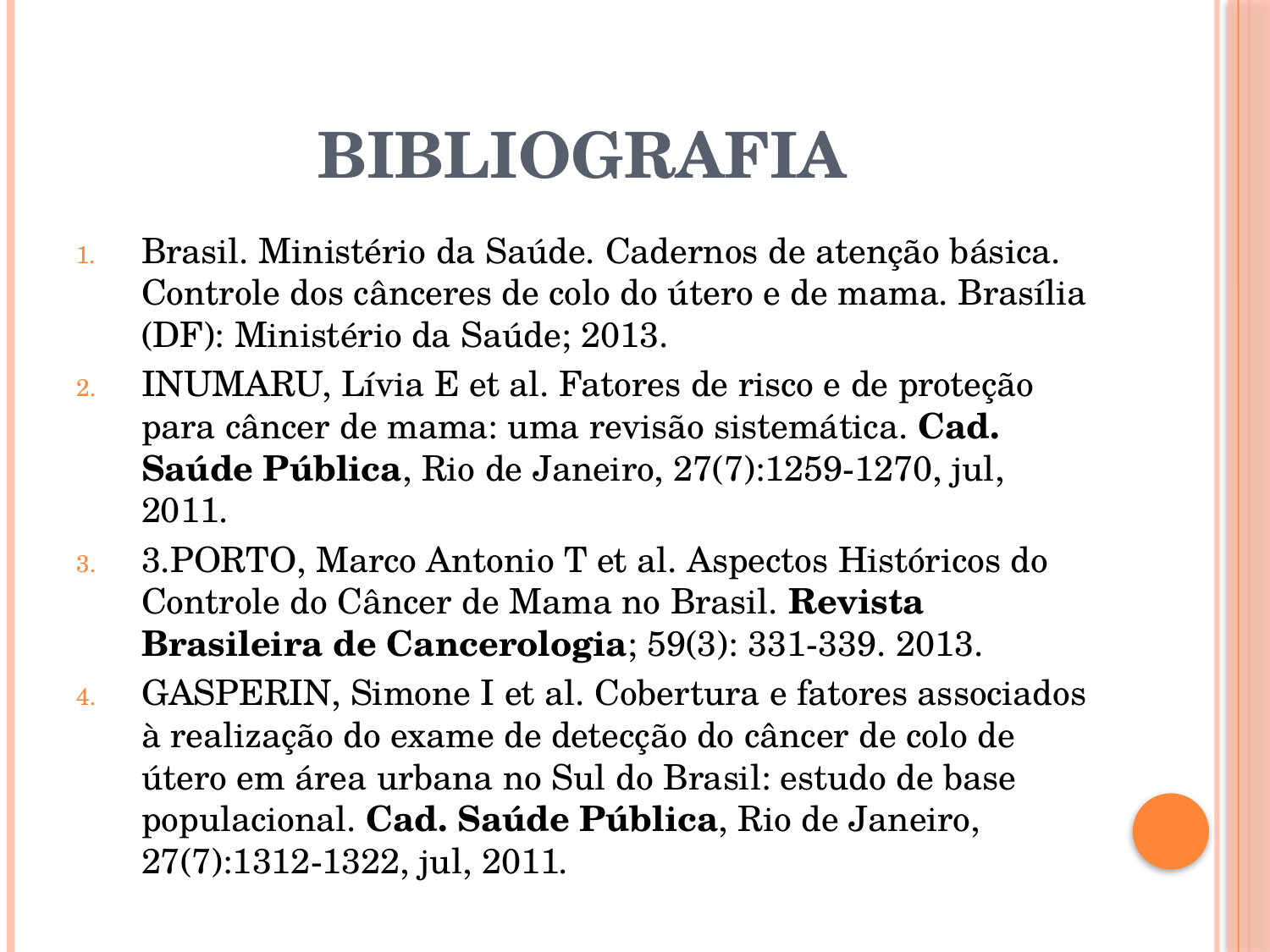

# Bibliografia
Brasil. Ministério da Saúde. Cadernos de atenção básica. Controle dos cânceres de colo do útero e de mama. Brasília (DF): Ministério da Saúde; 2013.
INUMARU, Lívia E et al. Fatores de risco e de proteção para câncer de mama: uma revisão sistemática. Cad. Saúde Pública, Rio de Janeiro, 27(7):1259-1270, jul, 2011.
3.PORTO, Marco Antonio T et al. Aspectos Históricos do Controle do Câncer de Mama no Brasil. Revista Brasileira de Cancerologia; 59(3): 331-339. 2013.
GASPERIN, Simone I et al. Cobertura e fatores associados à realização do exame de detecção do câncer de colo de útero em área urbana no Sul do Brasil: estudo de base populacional. Cad. Saúde Pública, Rio de Janeiro, 27(7):1312-1322, jul, 2011.